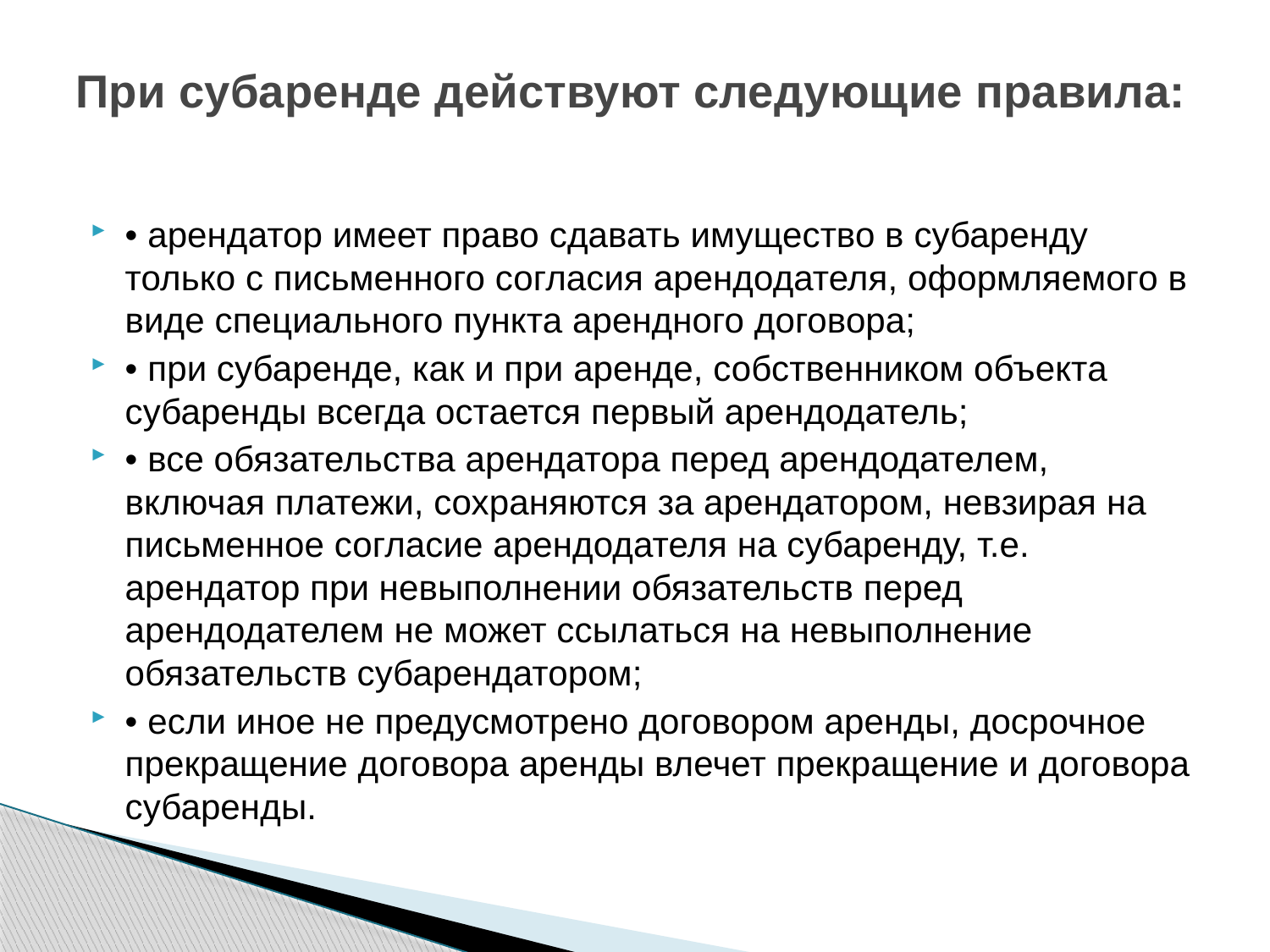

# При субаренде действуют следующие правила:
• арендатор имеет право сдавать имущество в субаренду только с письменного согласия арендодателя, оформляемого в виде специального пункта арендного договора;
• при субаренде, как и при аренде, собственником объекта субаренды всегда остается первый арендодатель;
• все обязательства арендатора перед арендодателем, включая платежи, сохраняются за арендатором, невзирая на письменное согласие арендодателя на субаренду, т.е. арендатор при невыполнении обязательств перед арендодателем не может ссылаться на невыполнение обязательств субарендатором;
• если иное не предусмотрено договором аренды, досрочное прекращение договора аренды влечет прекращение и договора субаренды.